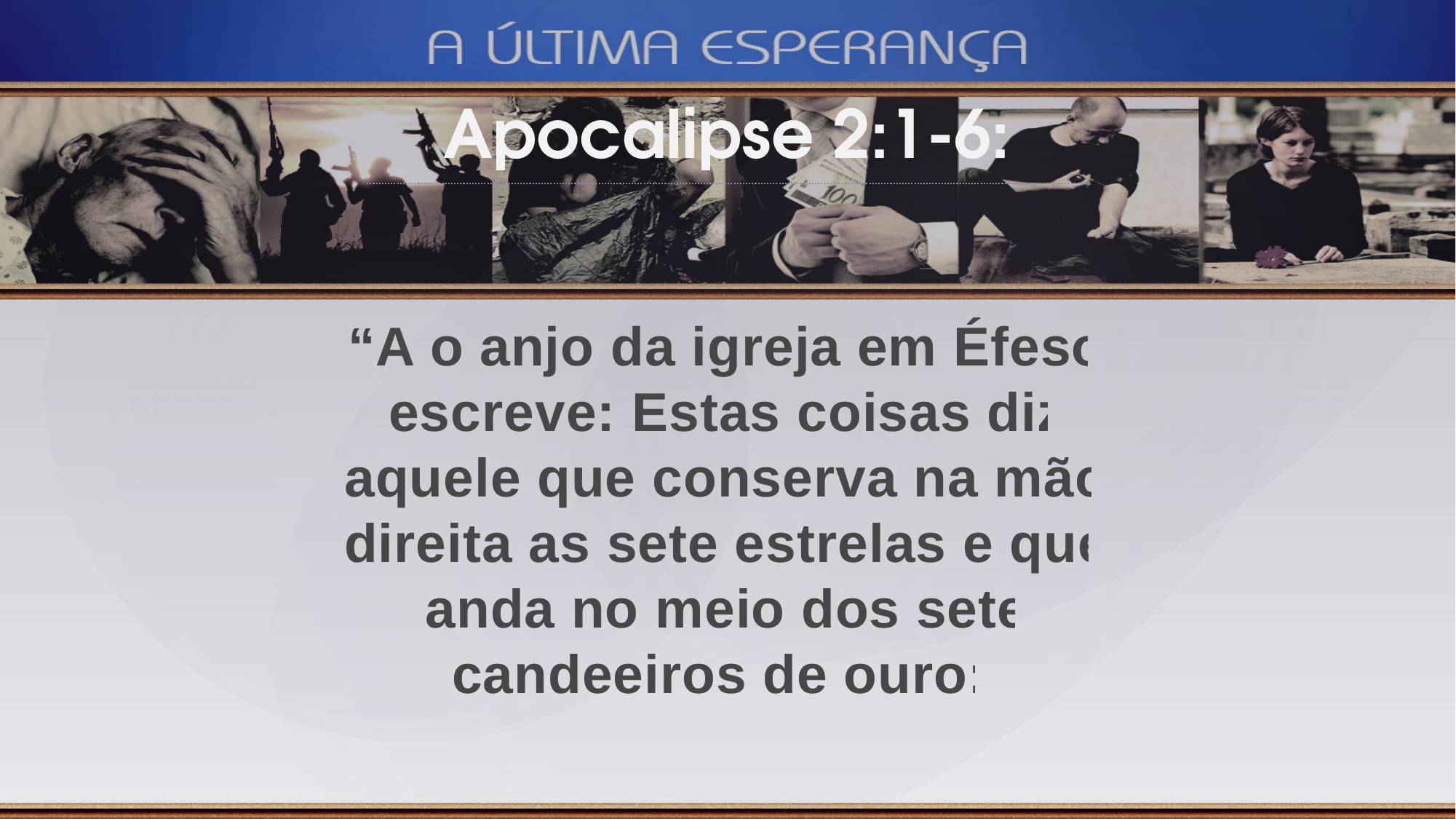

Apocalipse 2:1-6:
“A o anjo da igreja em Éfeso escreve: Estas coisas diz aquele que conserva na mão direita as sete estrelas e que anda no meio dos sete candeeiros de ouro: